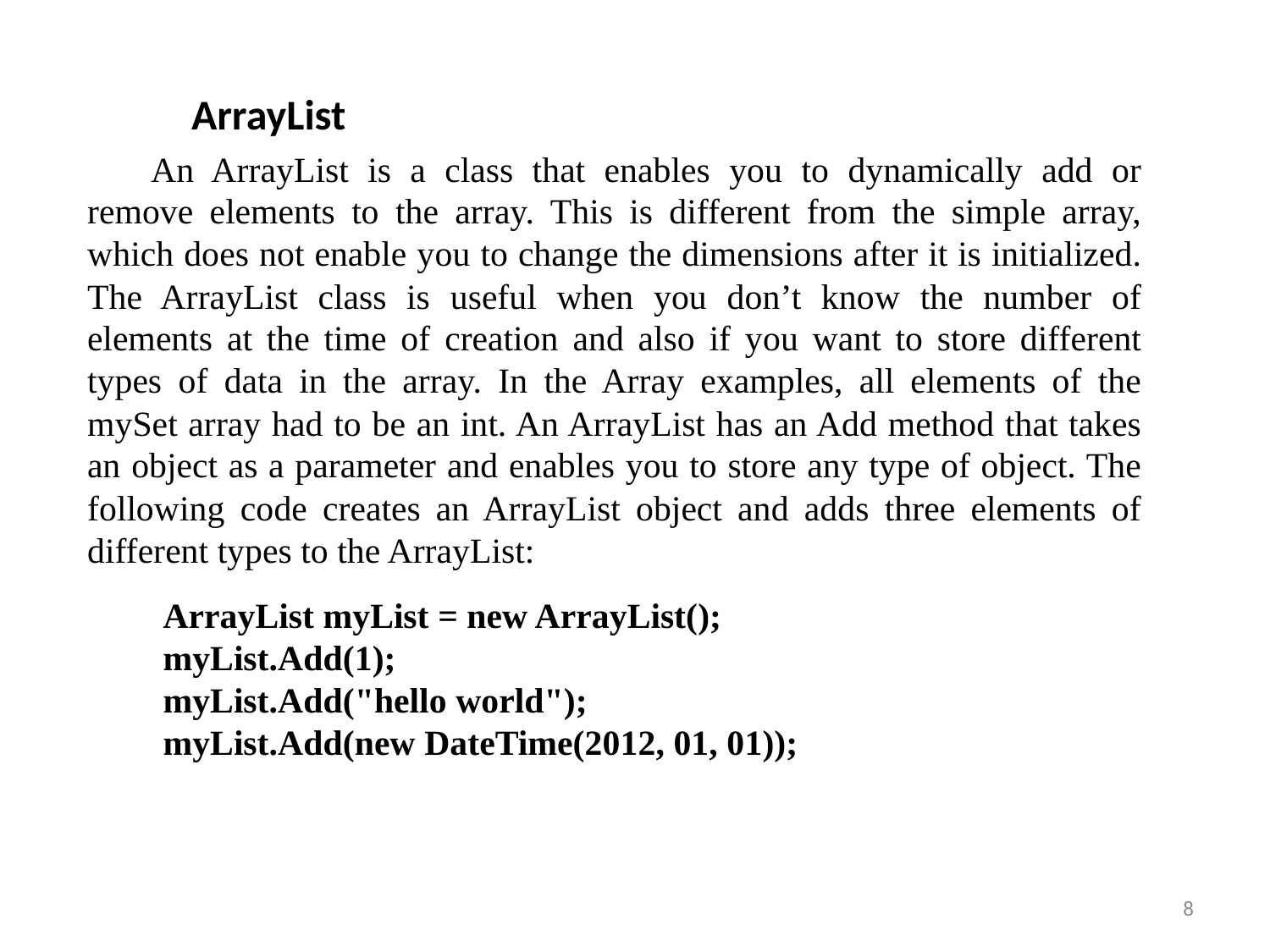

ArrayList
An ArrayList is a class that enables you to dynamically add or remove elements to the array. This is different from the simple array, which does not enable you to change the dimensions after it is initialized. The ArrayList class is useful when you don’t know the number of elements at the time of creation and also if you want to store different types of data in the array. In the Array examples, all elements of the mySet array had to be an int. An ArrayList has an Add method that takes an object as a parameter and enables you to store any type of object. The following code creates an ArrayList object and adds three elements of different types to the ArrayList:
ArrayList myList = new ArrayList();
myList.Add(1);
myList.Add("hello world");
myList.Add(new DateTime(2012, 01, 01));
8